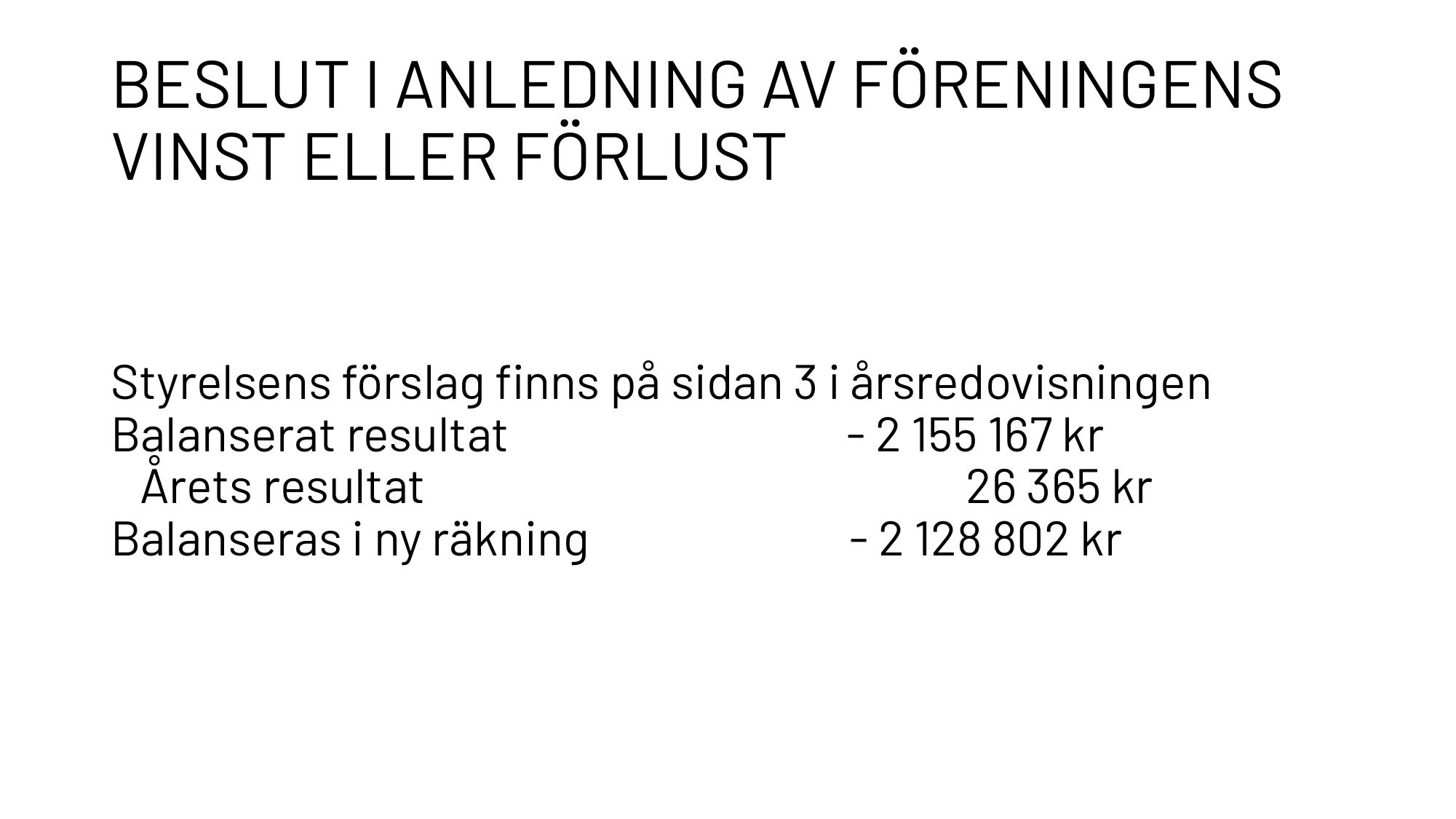

# BESLUT I ANLEDNING AV FÖRENINGENS VINST ELLER FÖRLUST

Styrelsens förslag finns på sidan 3 i årsredovisningen         Balanserat resultat                                   - 2 155 167 kr                            Årets resultat                                                        26 365 kr                Balanseras i ny räkning                           - 2 128 802 kr